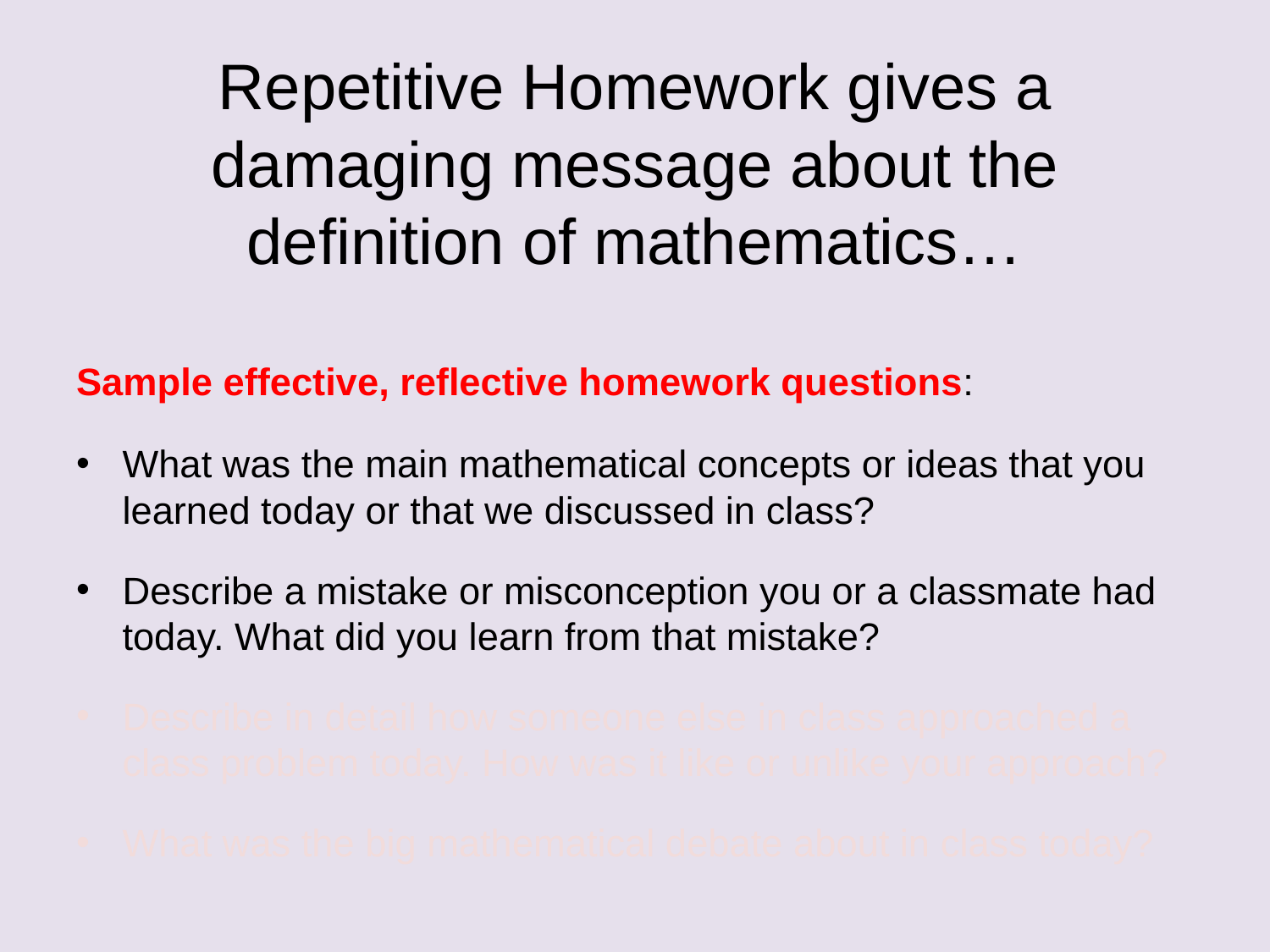

# Repetitive Homework gives a damaging message about the definition of mathematics…
Sample effective, reflective homework questions:

What was the main mathematical concepts or ideas that you learned today or that we discussed in class?

Describe a mistake or misconception you or a classmate had today. What did you learn from that mistake?

Describe in detail how someone else in class approached a class problem today. How was it like or unlike your approach?

What was the big mathematical debate about in class today?